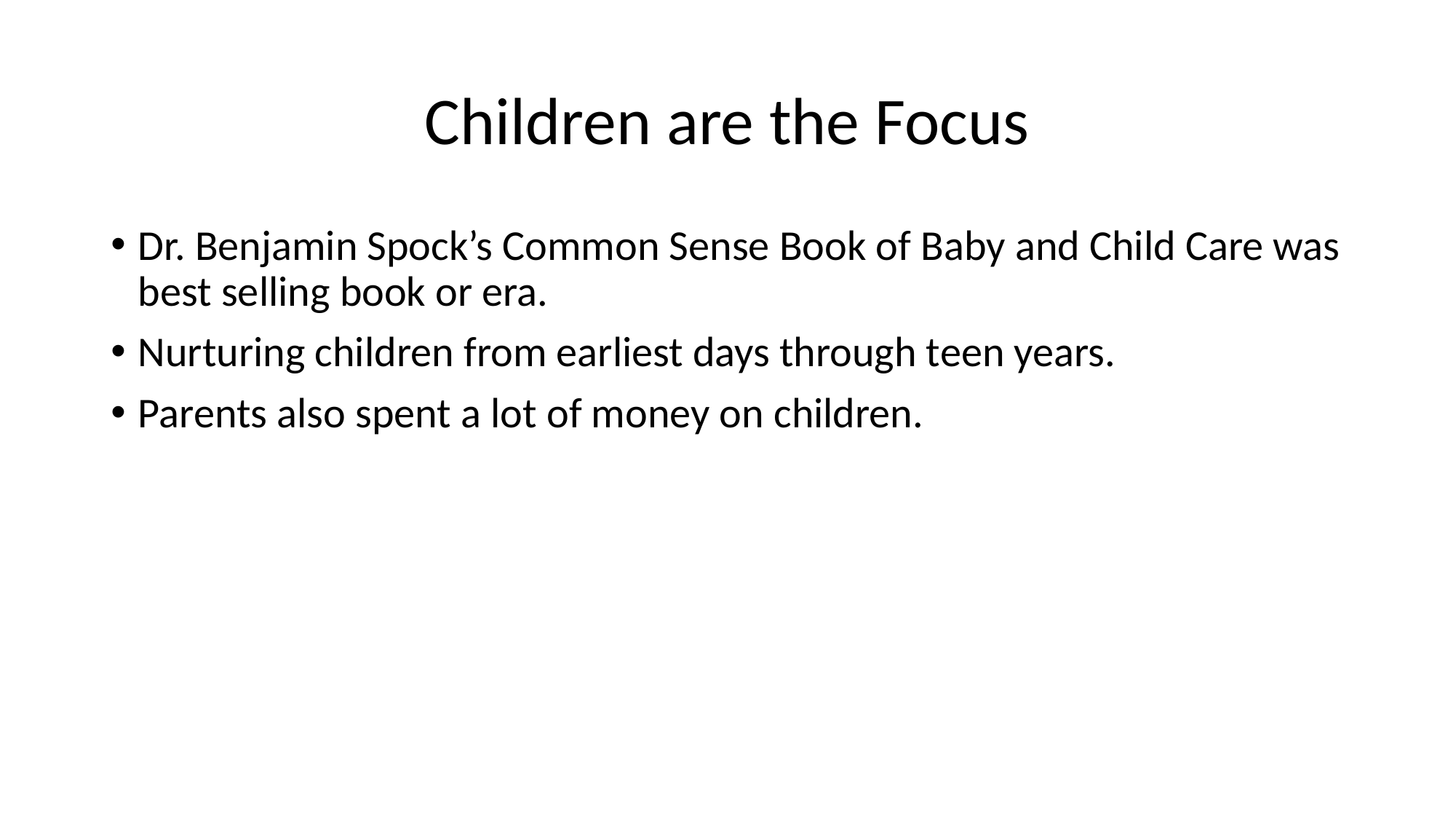

# Children are the Focus
Dr. Benjamin Spock’s Common Sense Book of Baby and Child Care was best selling book or era.
Nurturing children from earliest days through teen years.
Parents also spent a lot of money on children.